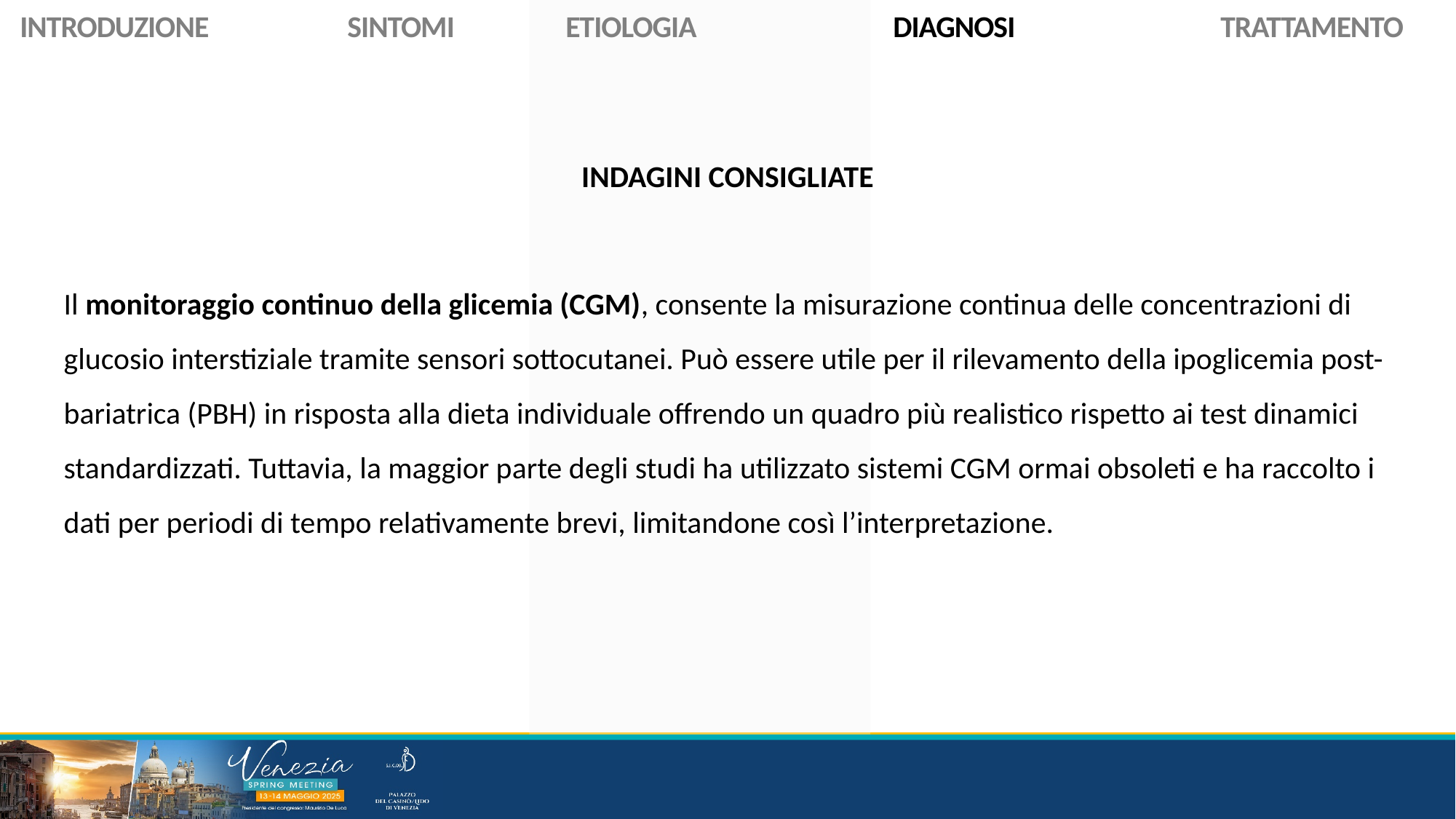

INTRODUZIONE		SINTOMI		ETIOLOGIA		DIAGNOSI		TRATTAMENTO
INDAGINI CONSIGLIATE

Il monitoraggio continuo della glicemia (CGM), consente la misurazione continua delle concentrazioni di glucosio interstiziale tramite sensori sottocutanei. Può essere utile per il rilevamento della ipoglicemia post-bariatrica (PBH) in risposta alla dieta individuale offrendo un quadro più realistico rispetto ai test dinamici standardizzati. Tuttavia, la maggior parte degli studi ha utilizzato sistemi CGM ormai obsoleti e ha raccolto i dati per periodi di tempo relativamente brevi, limitandone così l’interpretazione.